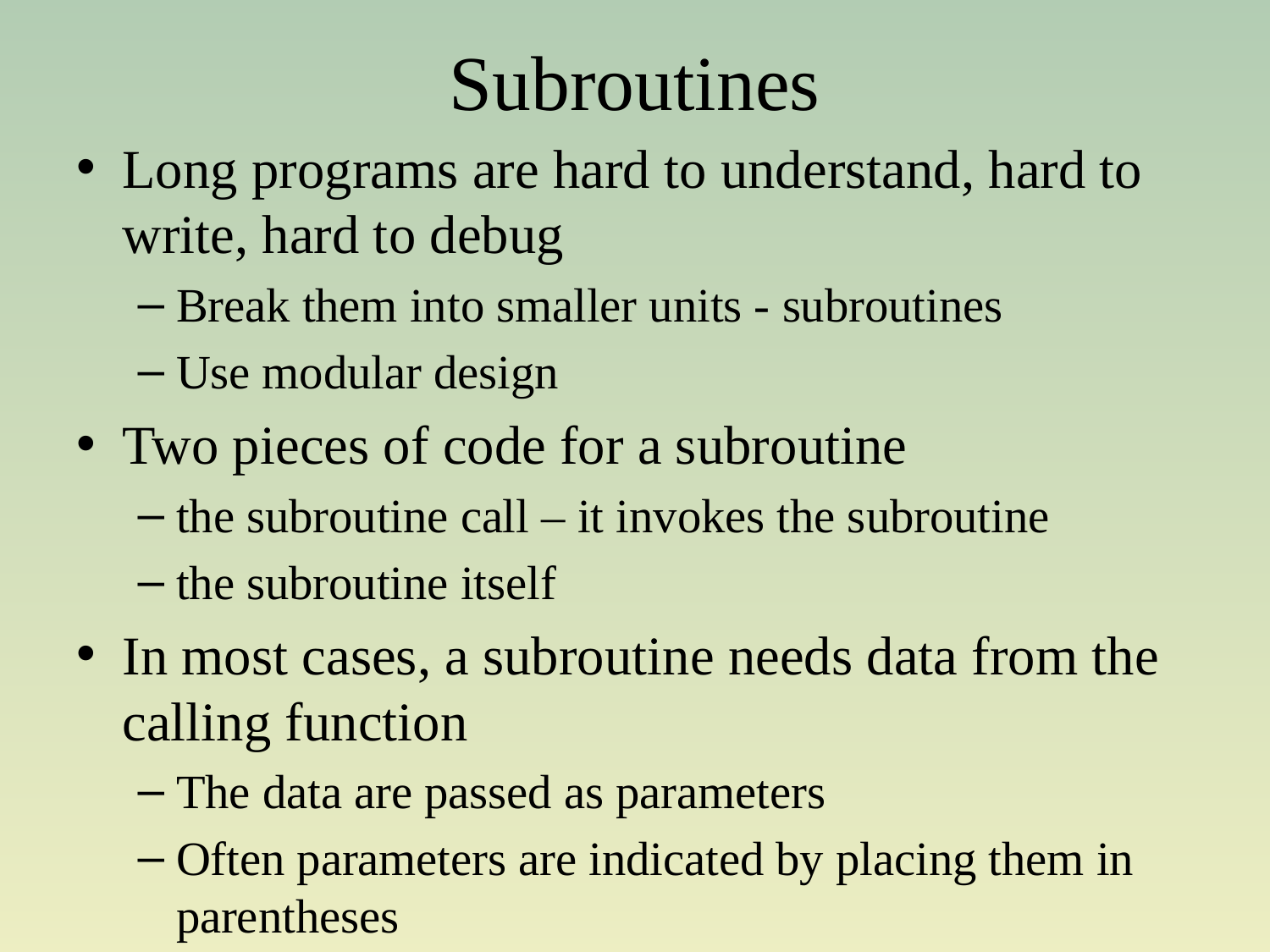

# Subroutines
Long programs are hard to understand, hard to write, hard to debug
Break them into smaller units - subroutines
Use modular design
Two pieces of code for a subroutine
the subroutine call – it invokes the subroutine
the subroutine itself
In most cases, a subroutine needs data from the calling function
The data are passed as parameters
Often parameters are indicated by placing them in parentheses